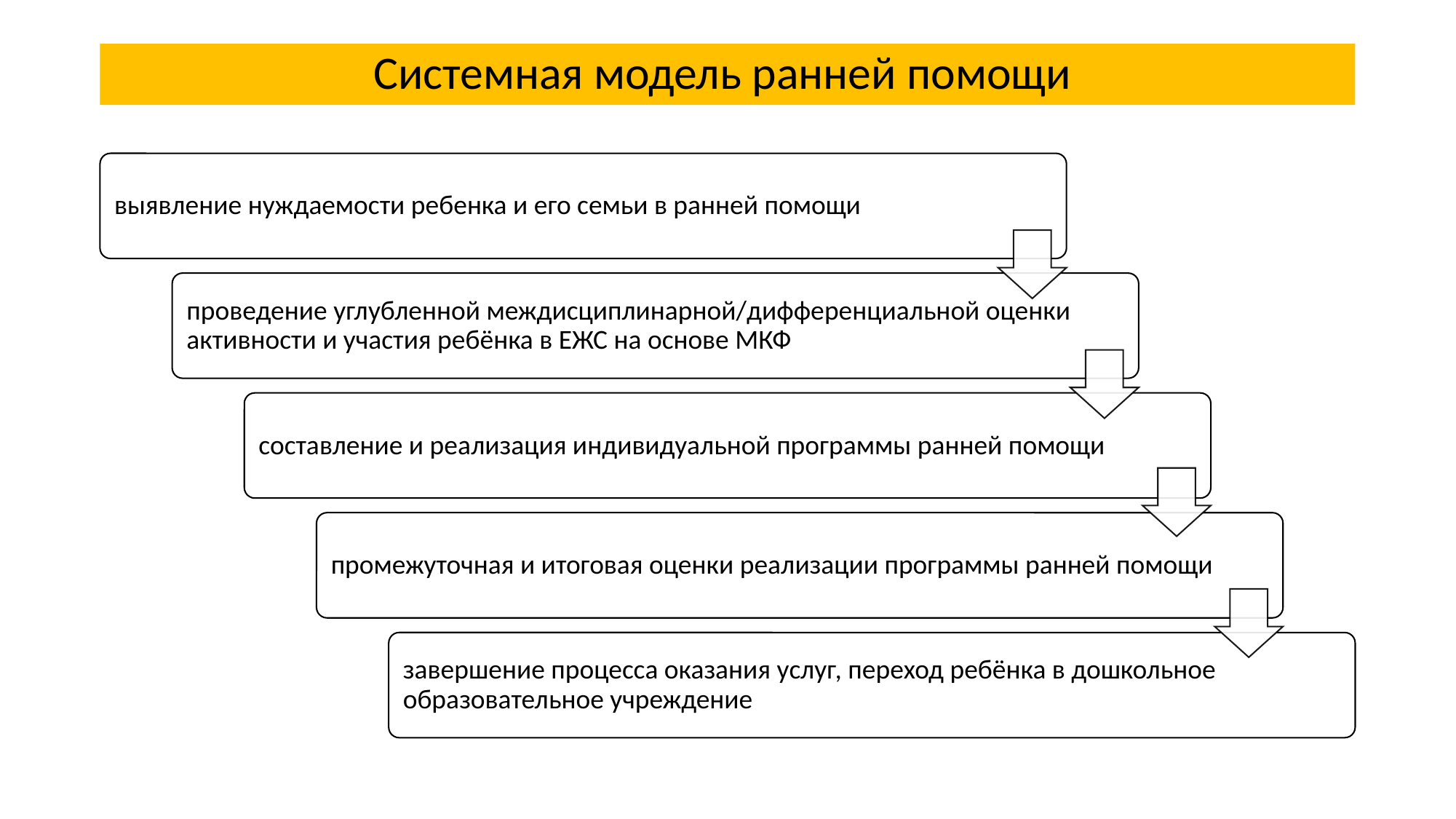

# Системная модель ранней помощи
выявление нуждаемости ребенка и его семьи в ранней помощи
проведение углубленной междисциплинарной/дифференциальной оценки активности и участия ребёнка в ЕЖС на основе МКФ
составление и реализация индивидуальной программы ранней помощи
промежуточная и итоговая оценки реализации программы ранней помощи
завершение процесса оказания услуг, переход ребёнка в дошкольное образовательное учреждение